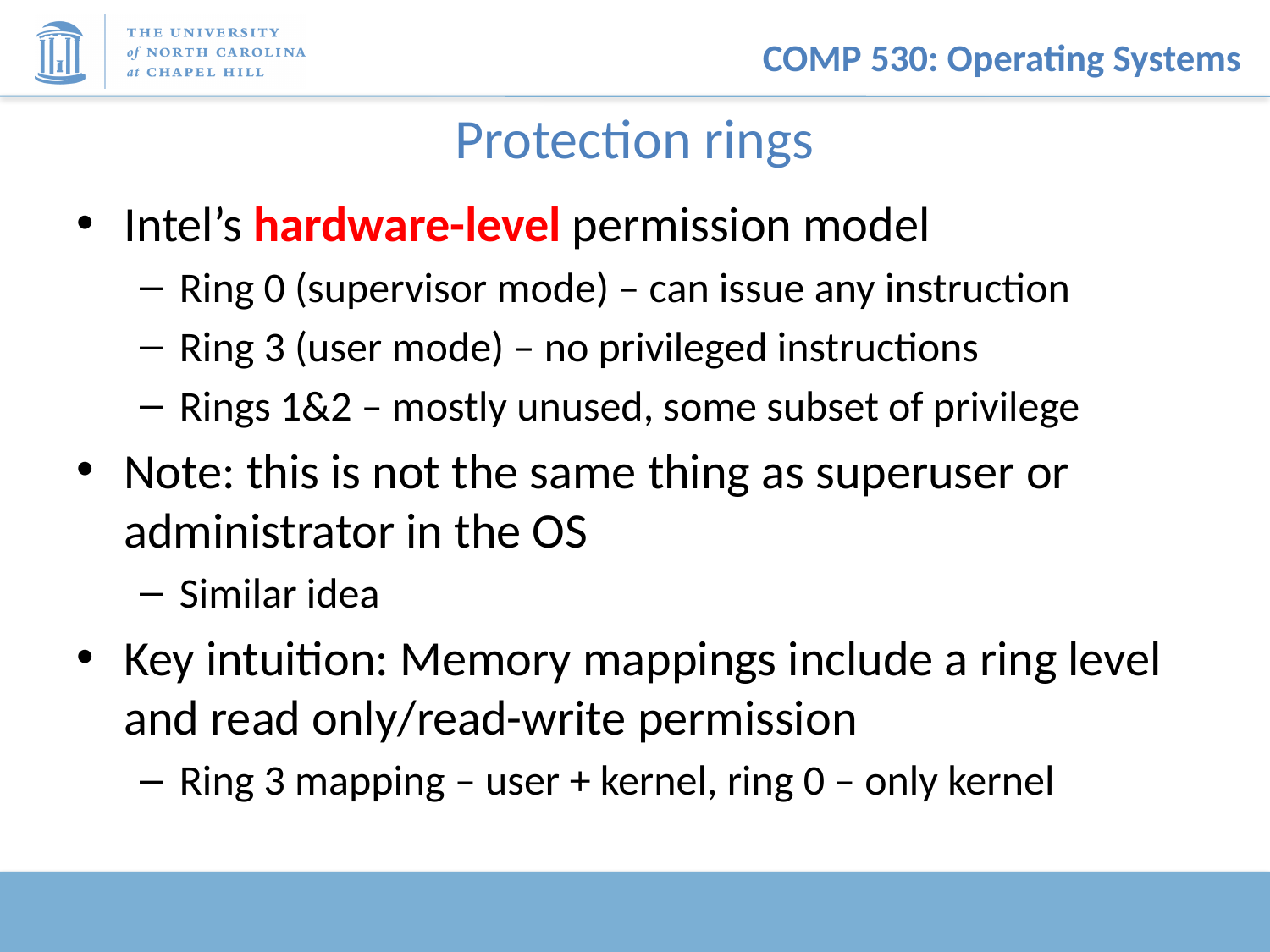

# Protection rings
Intel’s hardware-level permission model
Ring 0 (supervisor mode) – can issue any instruction
Ring 3 (user mode) – no privileged instructions
Rings 1&2 – mostly unused, some subset of privilege
Note: this is not the same thing as superuser or administrator in the OS
Similar idea
Key intuition: Memory mappings include a ring level and read only/read-write permission
Ring 3 mapping – user + kernel, ring 0 – only kernel